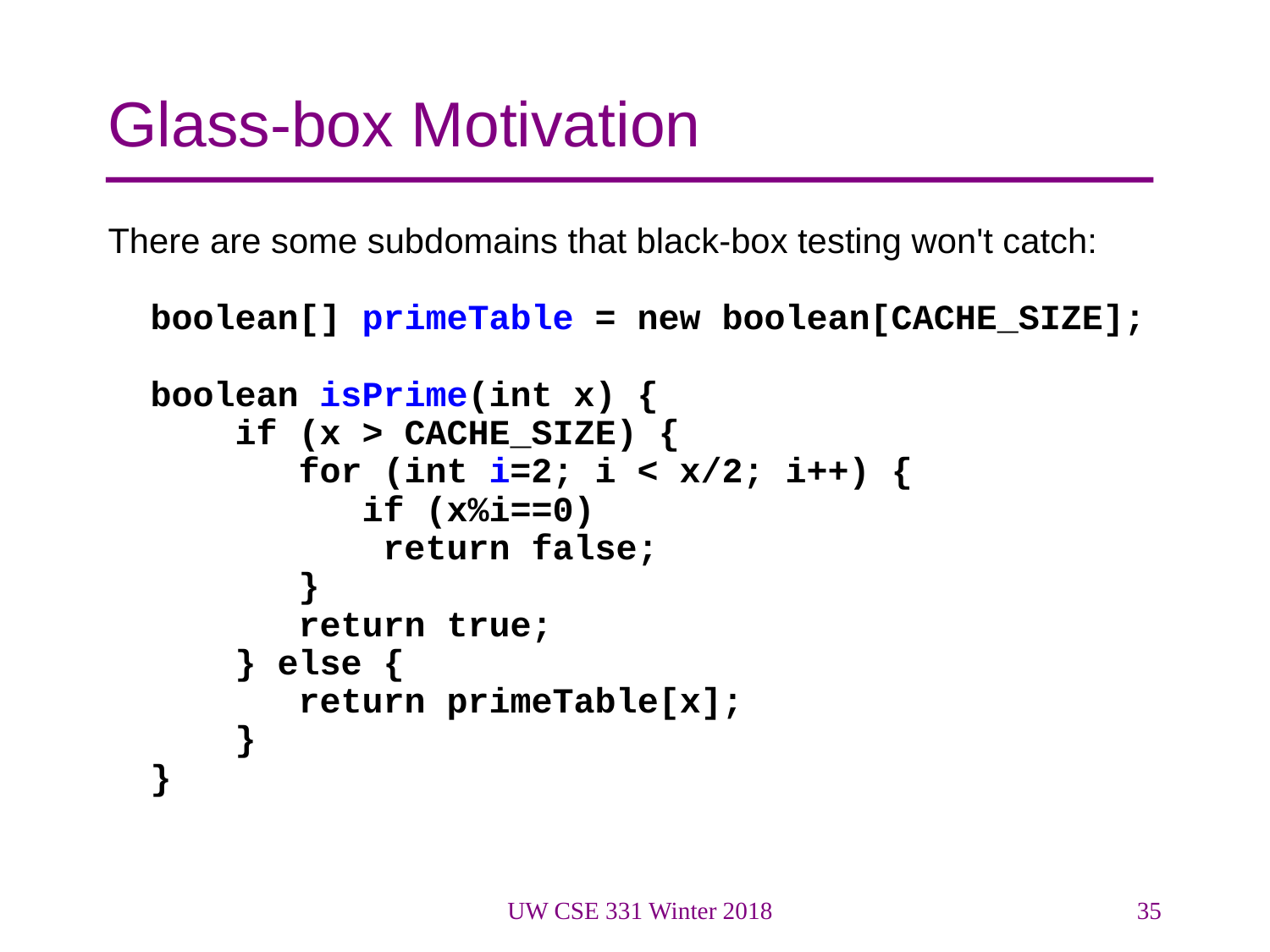

# Glass-box Motivation
There are some subdomains that black-box testing won't catch:

  boolean[] primeTable = new boolean[CACHE_SIZE];

  boolean isPrime(int x) {
      if (x > CACHE_SIZE) {
         for (int i=2; i < x/2; i++) {
            if (x%i==0)
             return false;
         }
         return true;
      } else {
         return primeTable[x];
      }
  }

UW CSE 331 Winter 2018
35